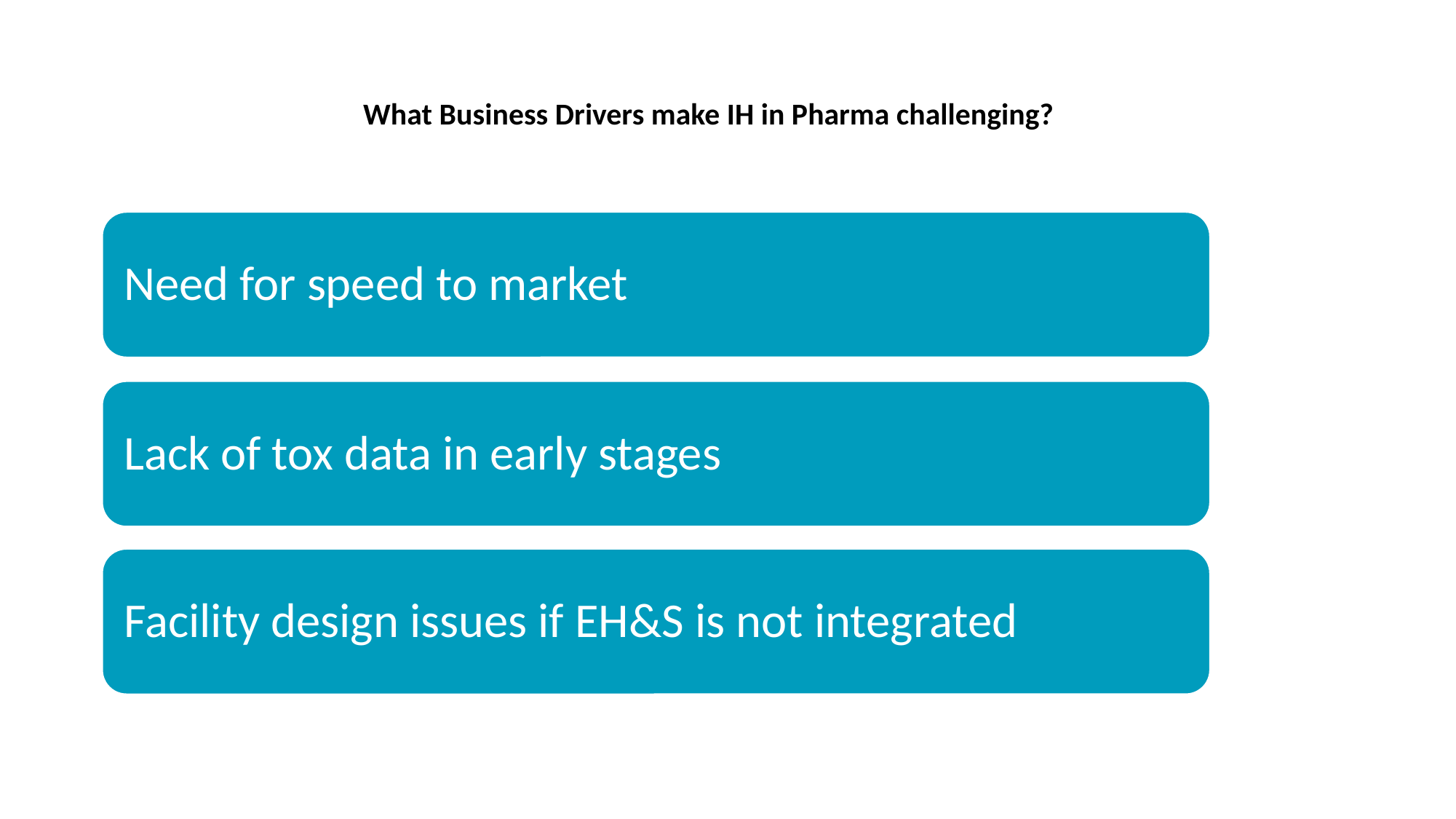

# What Business Drivers make IH in Pharma challenging?

Need for speed to market

Lack of tox data in early stages

Facility design issues if EH&S is not integrated